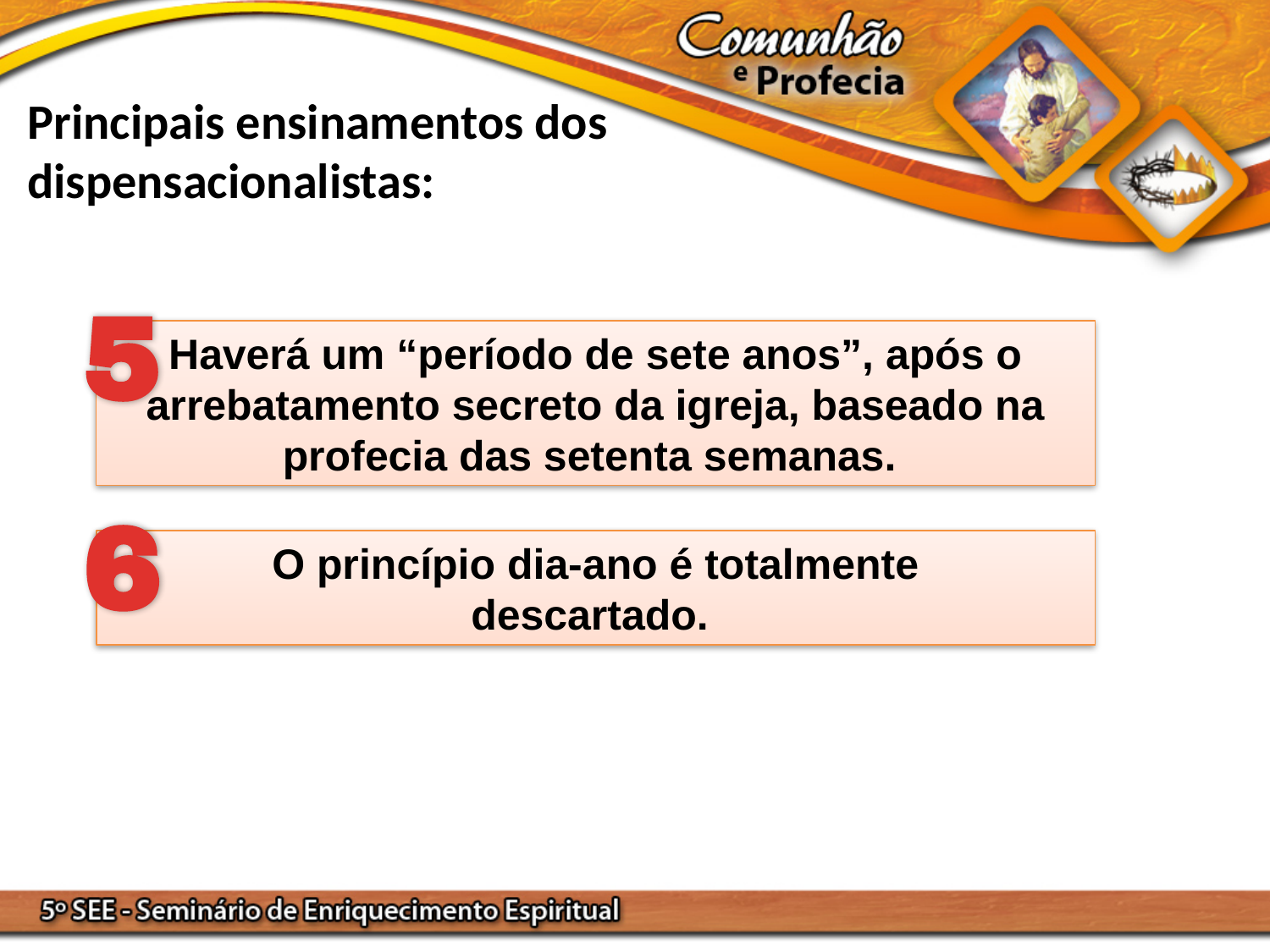

Principais ensinamentos dos dispensacionalistas:
5
Haverá um “período de sete anos”, após o arrebatamento secreto da igreja, baseado na profecia das setenta semanas.
6
O princípio dia-ano é totalmente
descartado.